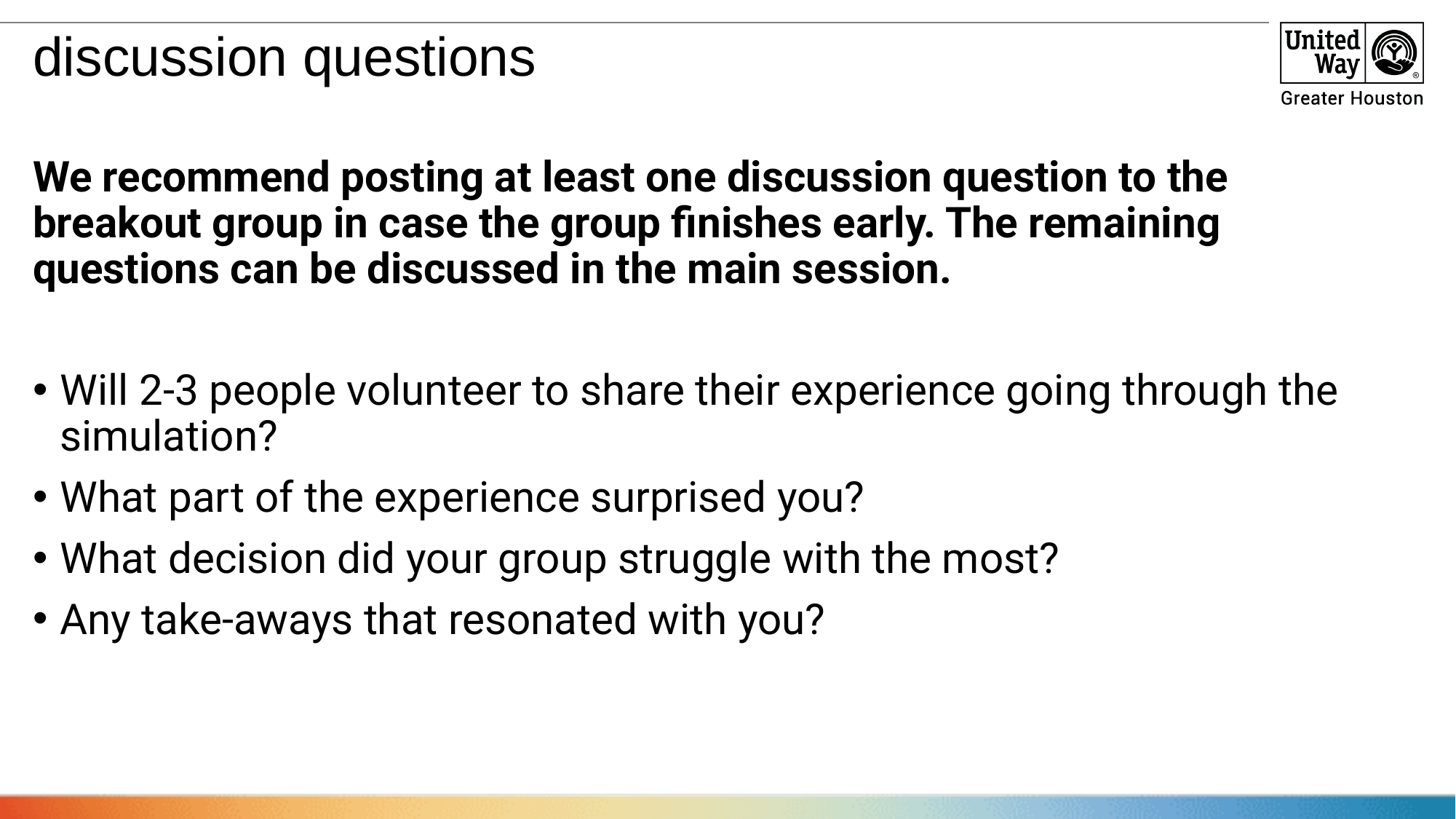

# discussion questions
We recommend posting at least one discussion question to the breakout group in case the group finishes early. The remaining questions can be discussed in the main session.

Will 2-3 people volunteer to share their experience going through the simulation?
What part of the experience surprised you?
What decision did your group struggle with the most?
Any take-aways that resonated with you?